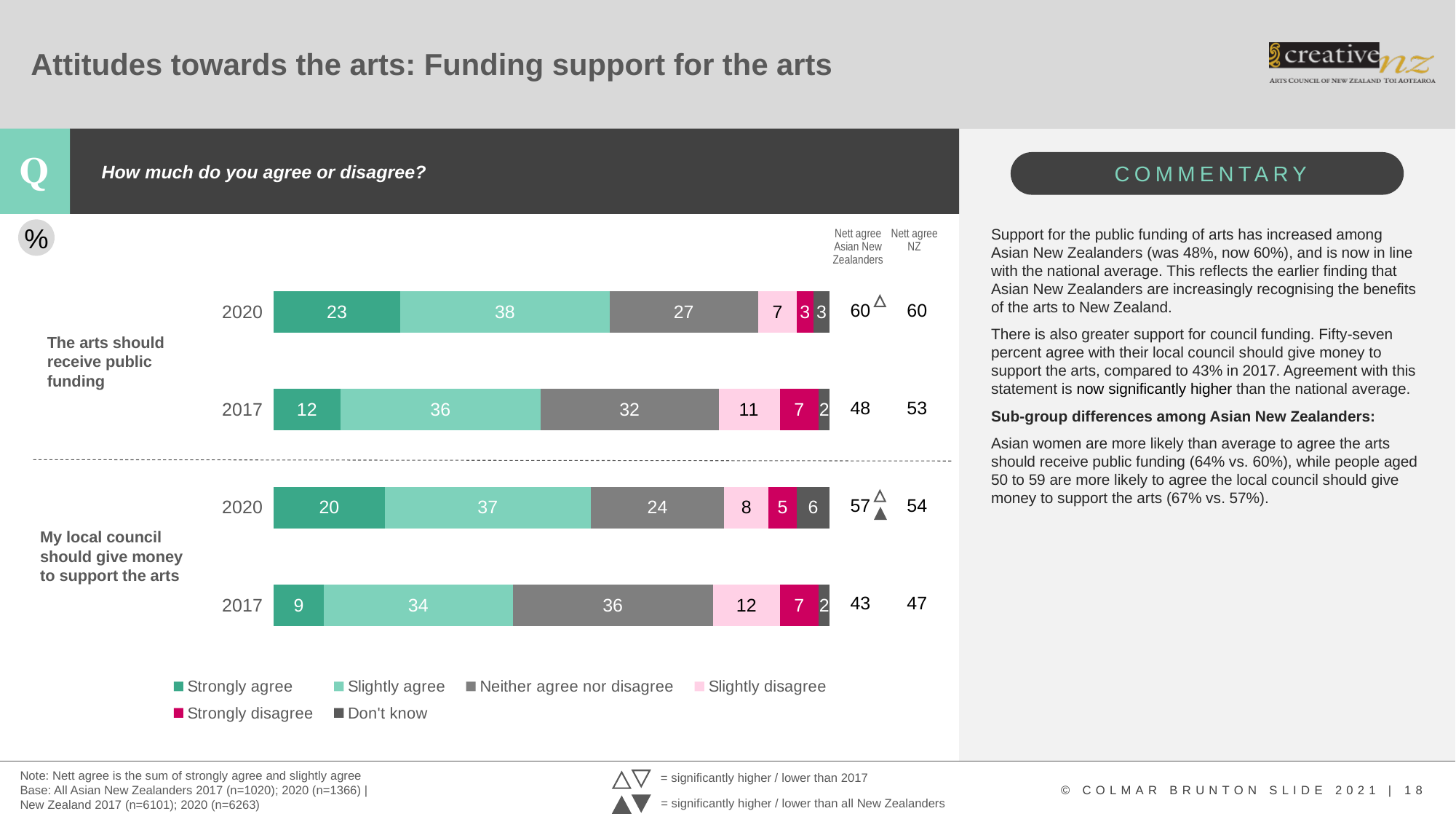

# Attitudes towards the arts: Funding support for the arts
How much do you agree or disagree?
%
Support for the public funding of arts has increased among Asian New Zealanders (was 48%, now 60%), and is now in line with the national average. This reflects the earlier finding that Asian New Zealanders are increasingly recognising the benefits of the arts to New Zealand.
There is also greater support for council funding. Fifty-seven percent agree with their local council should give money to support the arts, compared to 43% in 2017. Agreement with this statement is now significantly higher than the national average.
Sub-group differences among Asian New Zealanders:
Asian women are more likely than average to agree the arts should receive public funding (64% vs. 60%), while people aged 50 to 59 are more likely to agree the local council should give money to support the arts (67% vs. 57%).
Nett agree Asian New Zealanders
Nett agree
NZ

### Chart

| Category | Strongly agree | Slightly agree | Neither agree nor disagree | Slightly disagree | Strongly disagree | Don't know |
|---|---|---|---|---|---|---|
| 2017 | 9.0 | 34.0 | 36.0 | 12.0 | 7.0 | 2.0 |
| 2020 | 20.0 | 37.0 | 24.0 | 8.0 | 5.0 | 6.0 |
| 2017 | 12.0 | 36.0 | 32.0 | 11.0 | 7.0 | 2.0 |
| 2020 | 23.0 | 38.0 | 27.0 | 7.0 | 3.0 | 3.0 |
| 60 | 60 |
| --- | --- |
| 48 | 53 |
| 57 | 54 |
| 43 | 47 |

The arts should receive public funding

My local council should give money to support the arts
Note: Nett agree is the sum of strongly agree and slightly agree
Base: All Asian New Zealanders 2017 (n=1020); 2020 (n=1366) | New Zealand 2017 (n=6101); 2020 (n=6263)
= significantly higher / lower than 2017

= significantly higher / lower than all New Zealanders